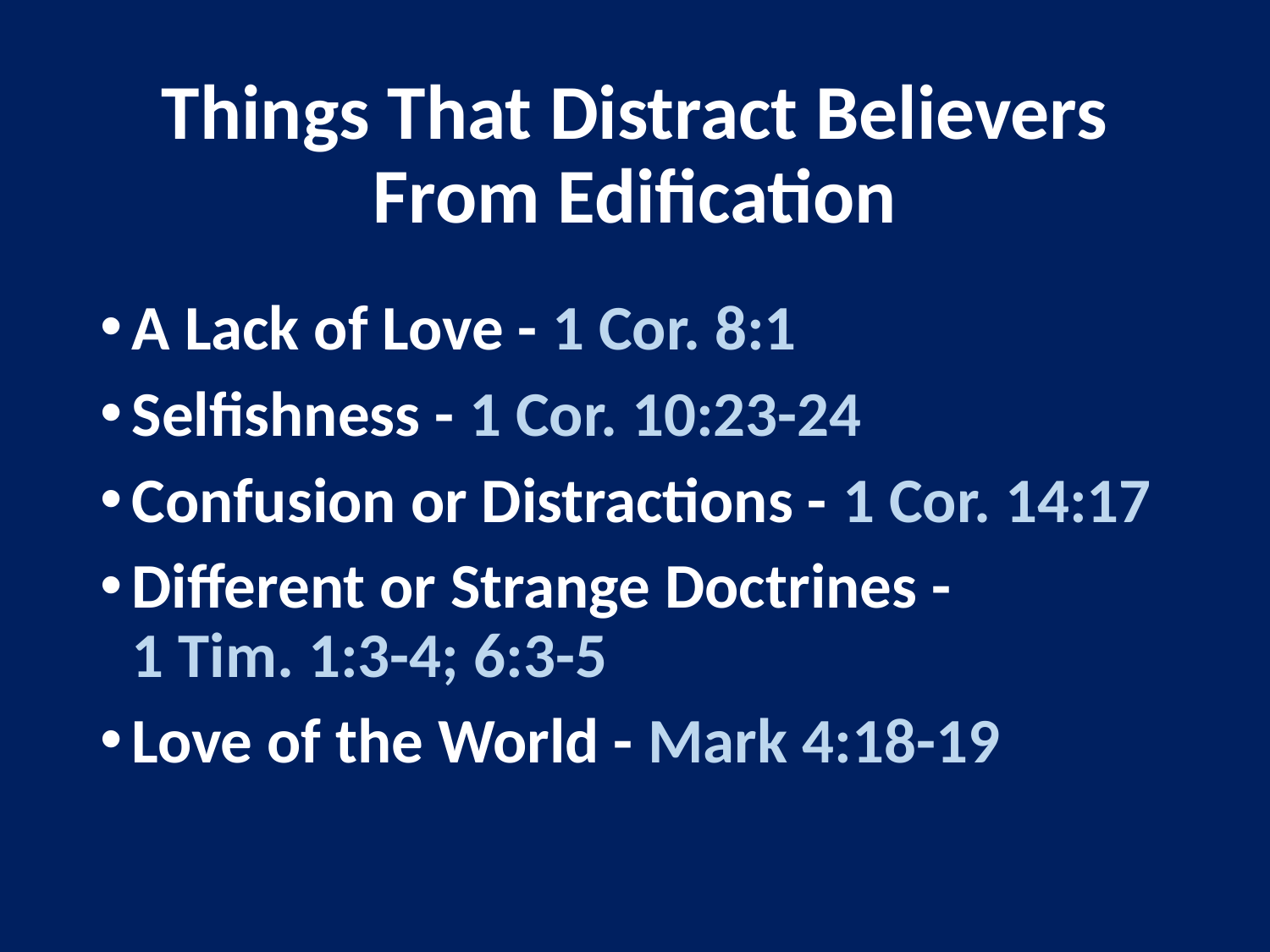

# Things That Distract Believers From Edification
A Lack of Love - 1 Cor. 8:1
Selfishness - 1 Cor. 10:23-24
Confusion or Distractions - 1 Cor. 14:17
Different or Strange Doctrines -
1 Tim. 1:3-4; 6:3-5
Love of the World - Mark 4:18-19